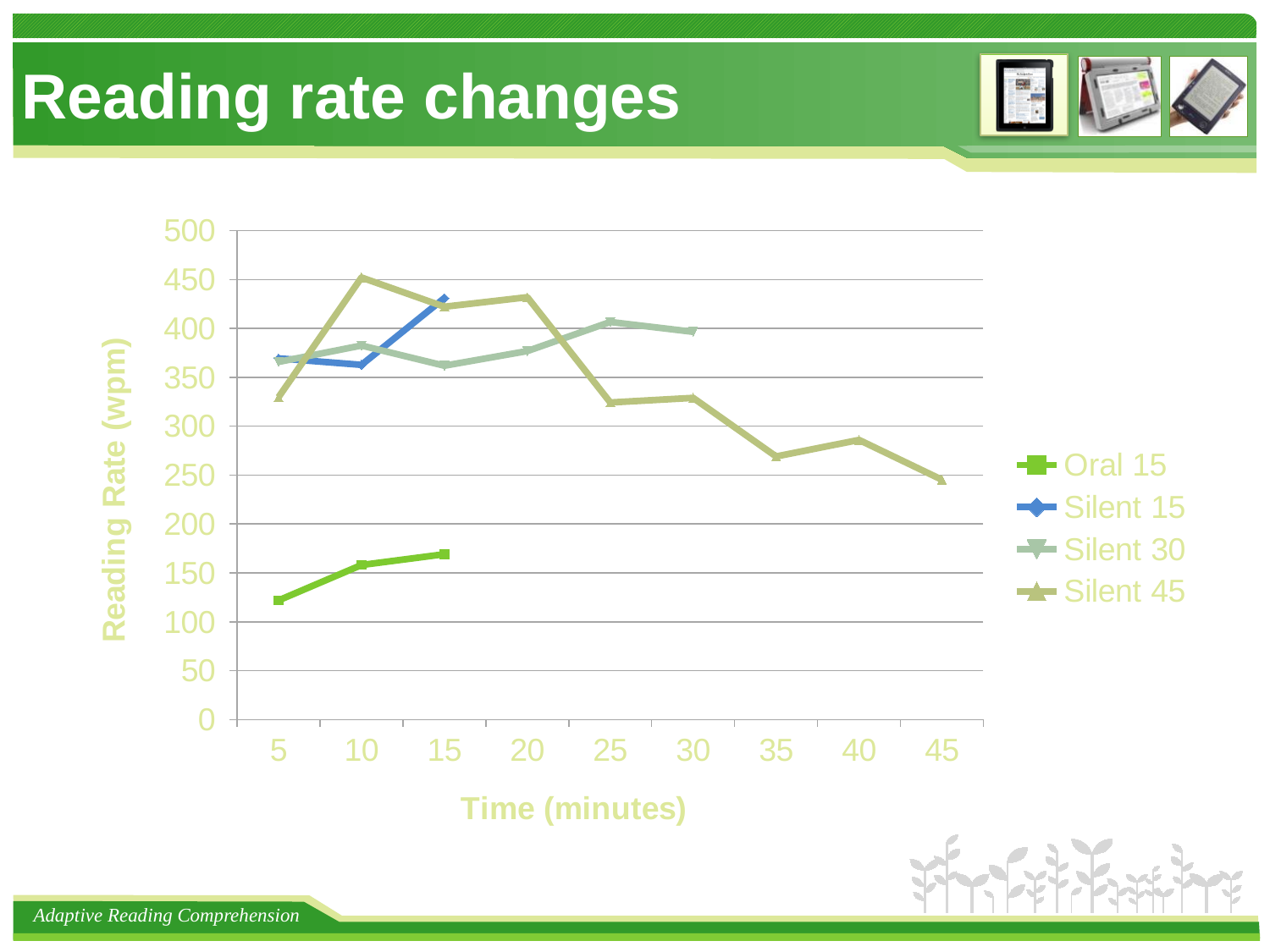

# Reading rate changes

### Chart

| Category | Oral 15 | Silent 15 | Silent 30 | Silent 45 |
|---|---|---|---|---|
| 5 | 121.83083333333325 | 369.36 | 365.7166666666667 | 329.73291666666665 |
| 10 | 158.01416666666572 | 362.734999999999 | 382.4845833333364 | 452.02208333333743 |
| 15 | 169.065 | 431.03916666666674 | 361.8770833333382 | 422.16874999999993 |
| 20 | None | None | 376.8362499999989 | 431.91833333333335 |
| 25 | None | None | 406.55374999999964 | 324.22458333333674 |
| 30 | None | None | 396.5083333333334 | 328.9387499999968 |
| 35 | None | None | None | 269.072083333338 |
| 40 | None | None | None | 285.9595833333374 |
| 45 | None | None | None | 245.25083333333347 |